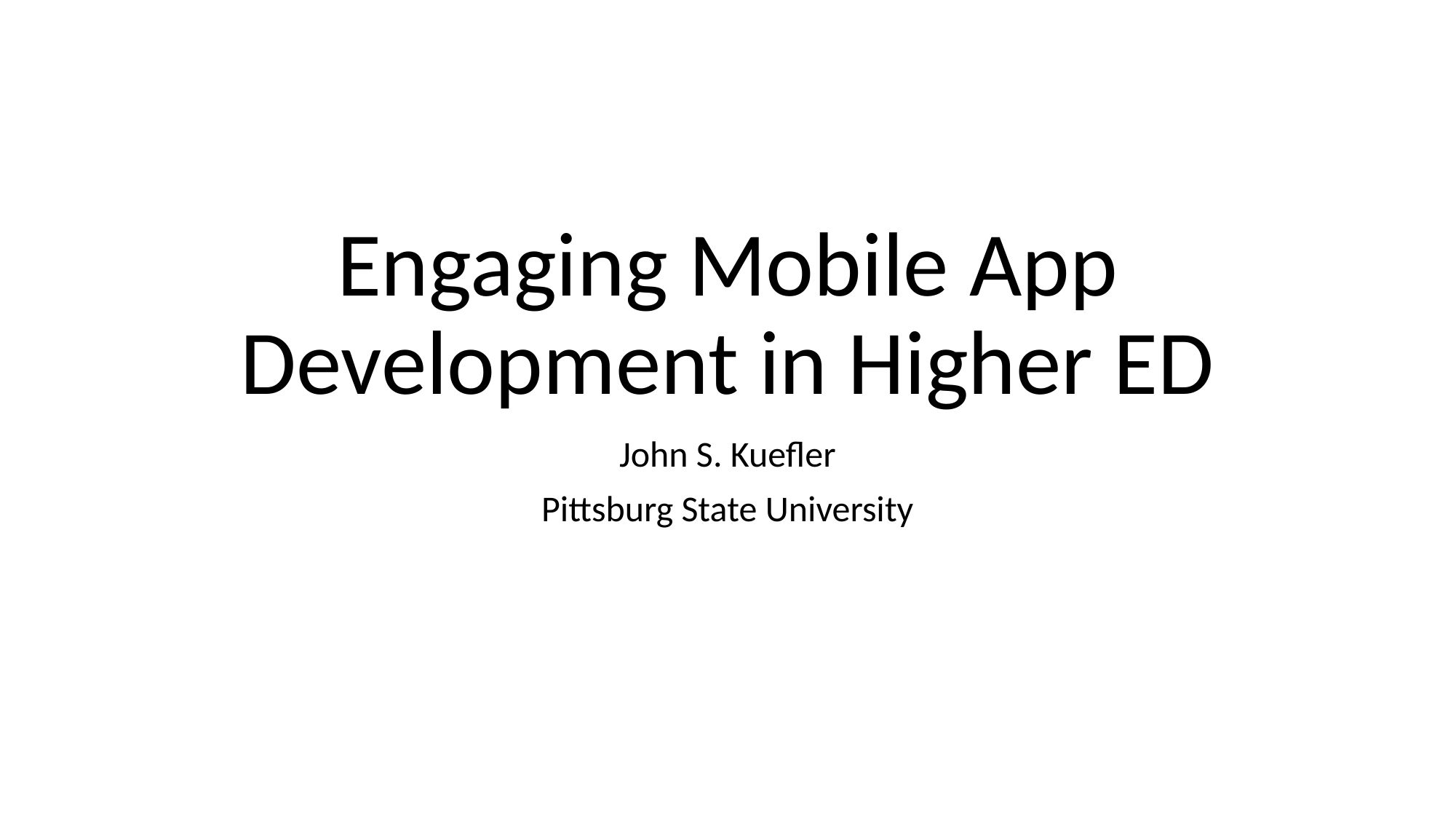

# Engaging Mobile App Development in Higher ED
John S. Kuefler
Pittsburg State University